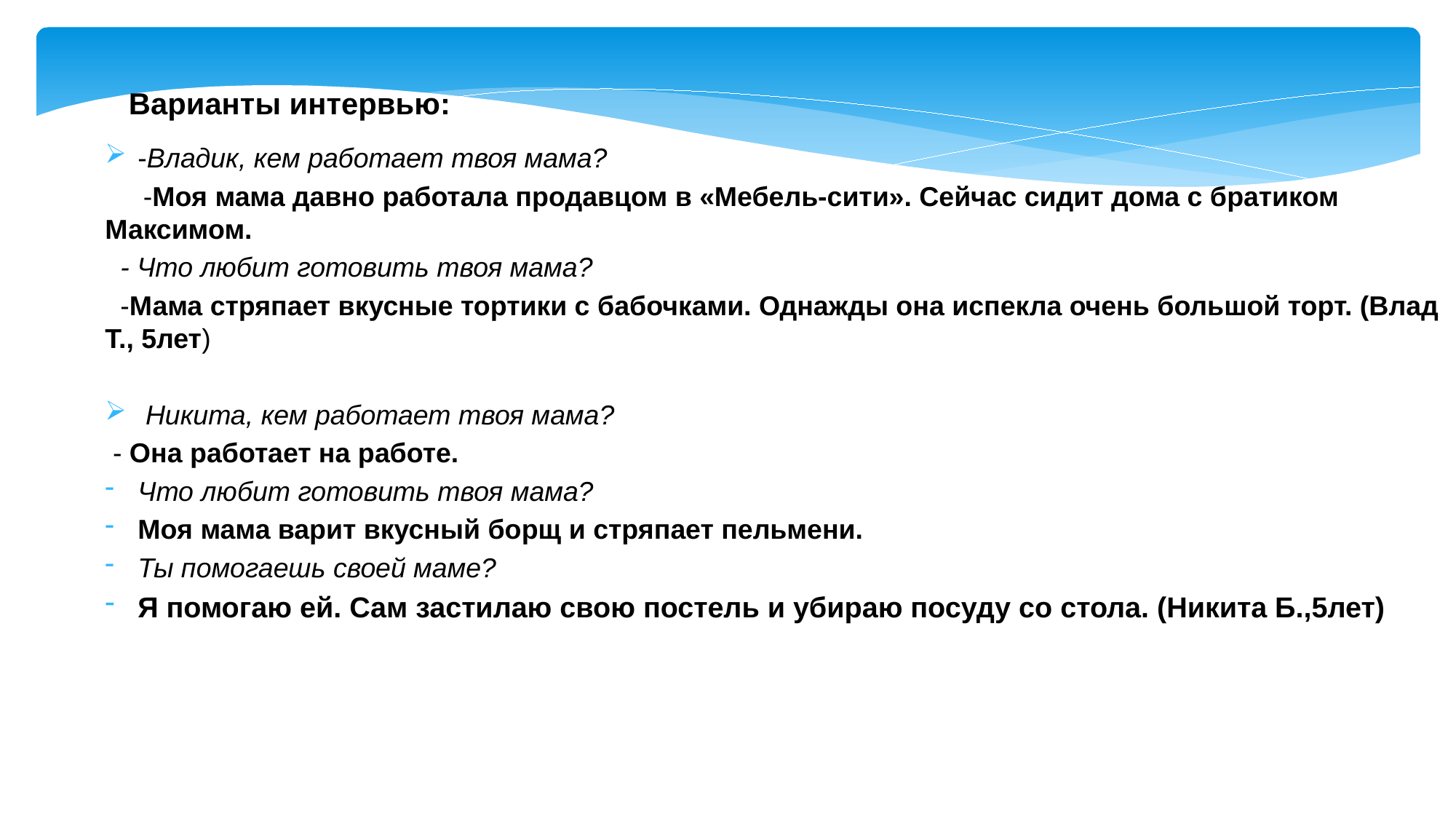

Варианты интервью:
-Владик, кем работает твоя мама?
     -Моя мама давно работала продавцом в «Мебель-сити». Сейчас сидит дома с братиком Максимом.
  - Что любит готовить твоя мама?
  -Мама стряпает вкусные тортики с бабочками. Однажды она испекла очень большой торт. (Влад Т., 5лет)

 Никита, кем работает твоя мама?
 - Она работает на работе.
Что любит готовить твоя мама?
Моя мама варит вкусный борщ и стряпает пельмени.
Ты помогаешь своей маме?
Я помогаю ей. Сам застилаю свою постель и убираю посуду со стола. (Никита Б.,5лет)